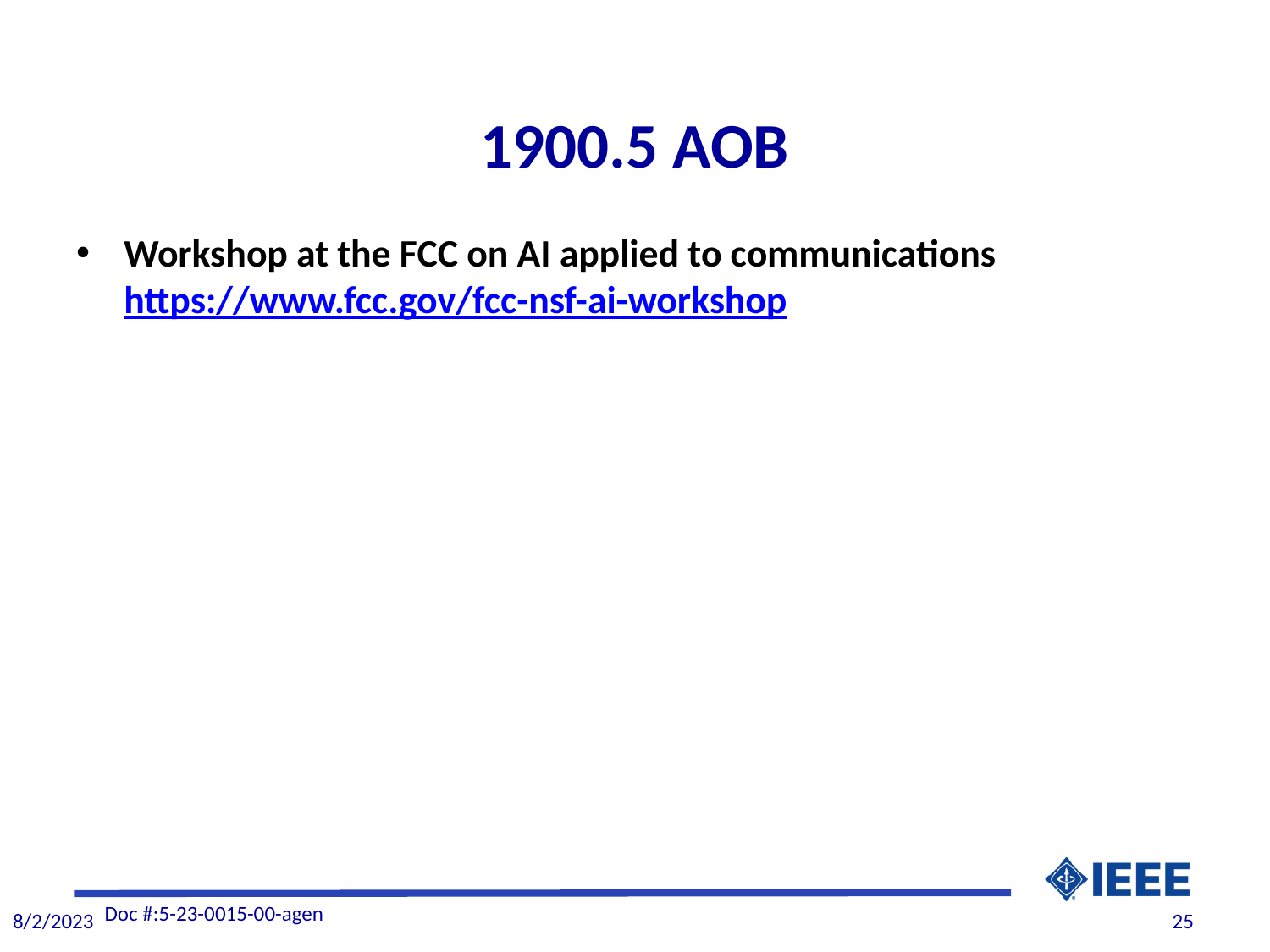

# 1900.5 AOB
Workshop at the FCC on AI applied to communications https://www.fcc.gov/fcc-nsf-ai-workshop

Doc #:5-23-0015-00-agen
8/2/2023
25